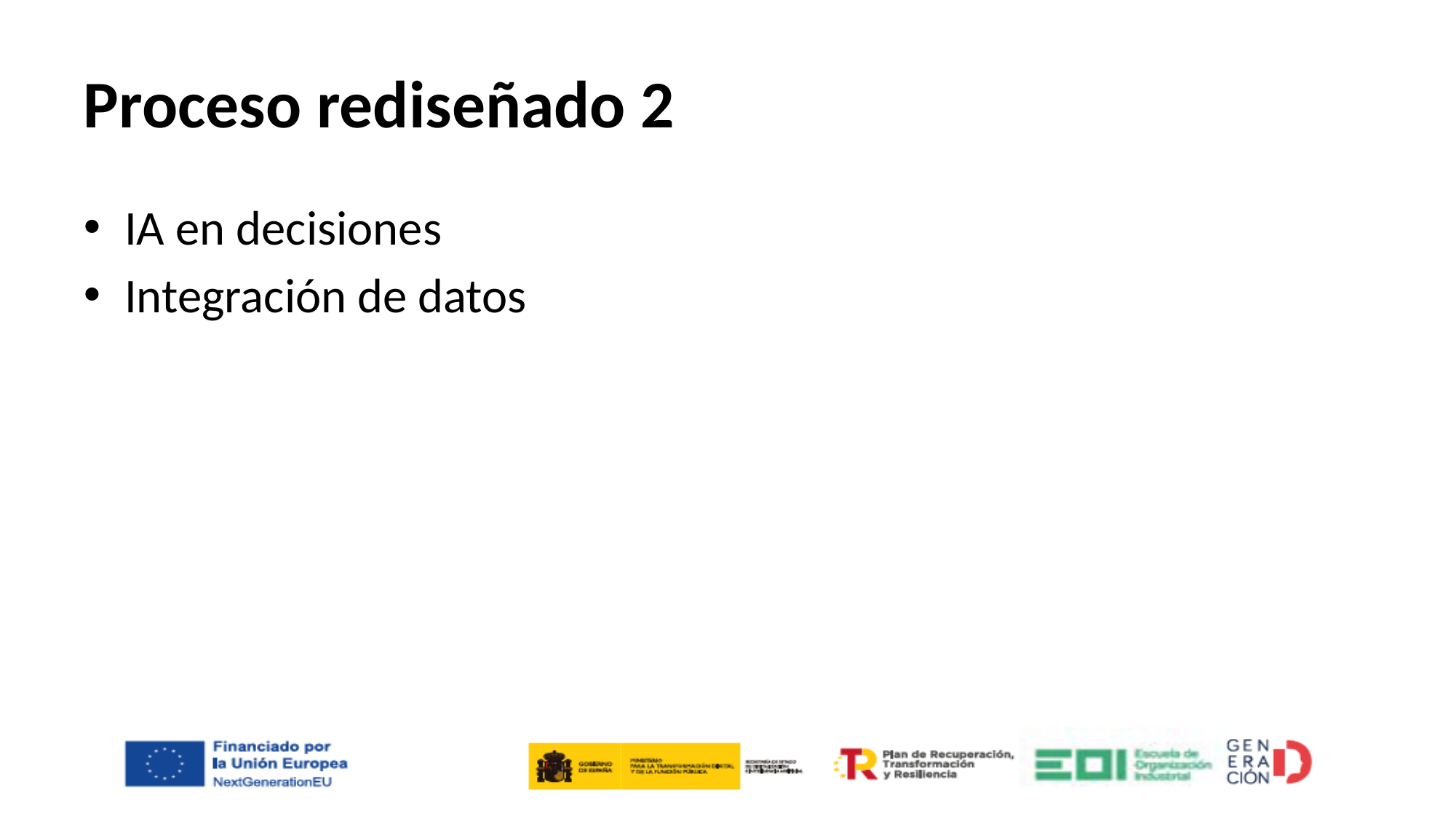

# Proceso rediseñado 2
IA en decisiones
Integración de datos